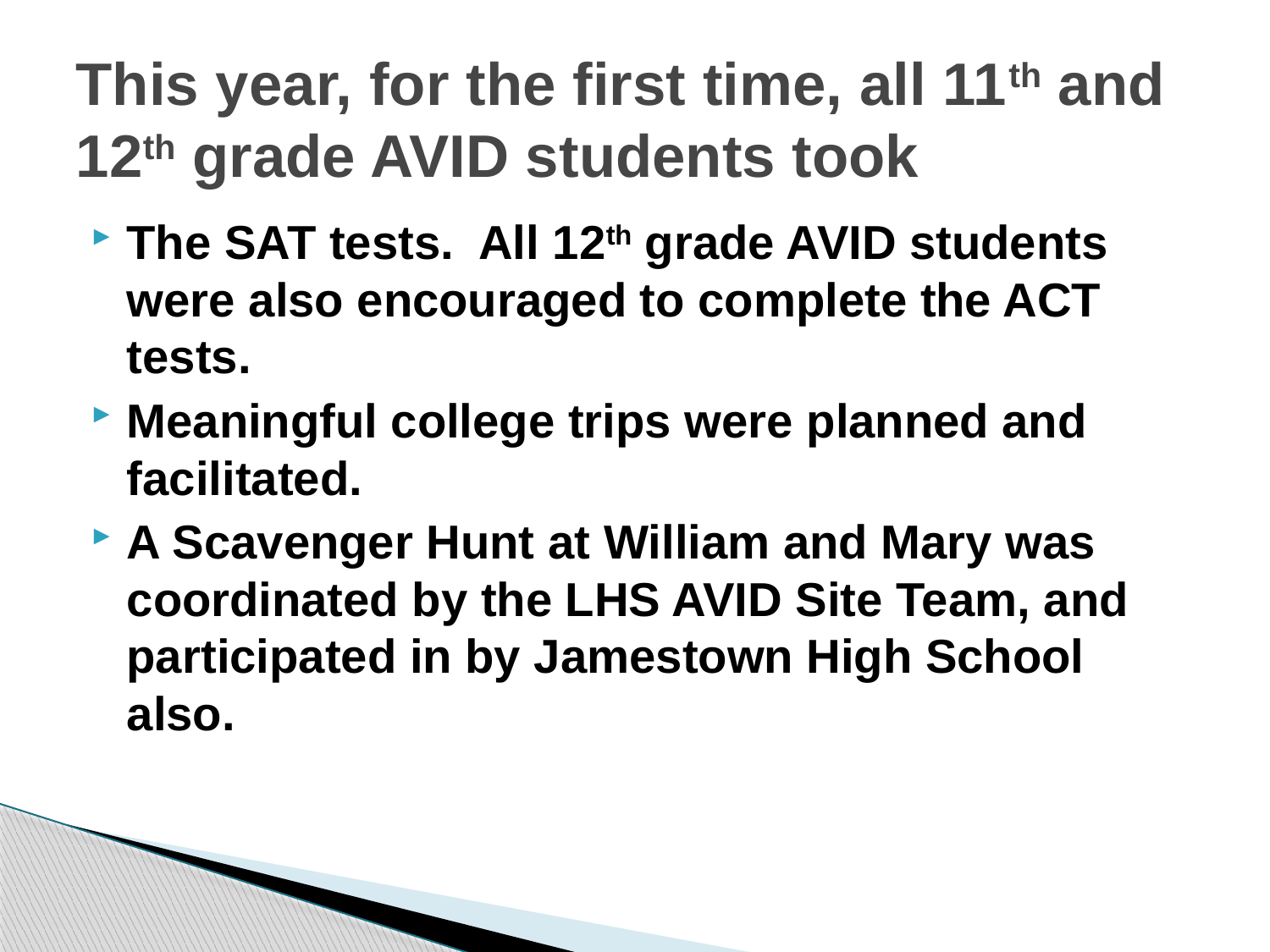

# This year, for the first time, all 11th and 12th grade AVID students took
The SAT tests.  All 12th grade AVID students were also encouraged to complete the ACT tests.
Meaningful college trips were planned and facilitated.
A Scavenger Hunt at William and Mary was coordinated by the LHS AVID Site Team, and participated in by Jamestown High School also.